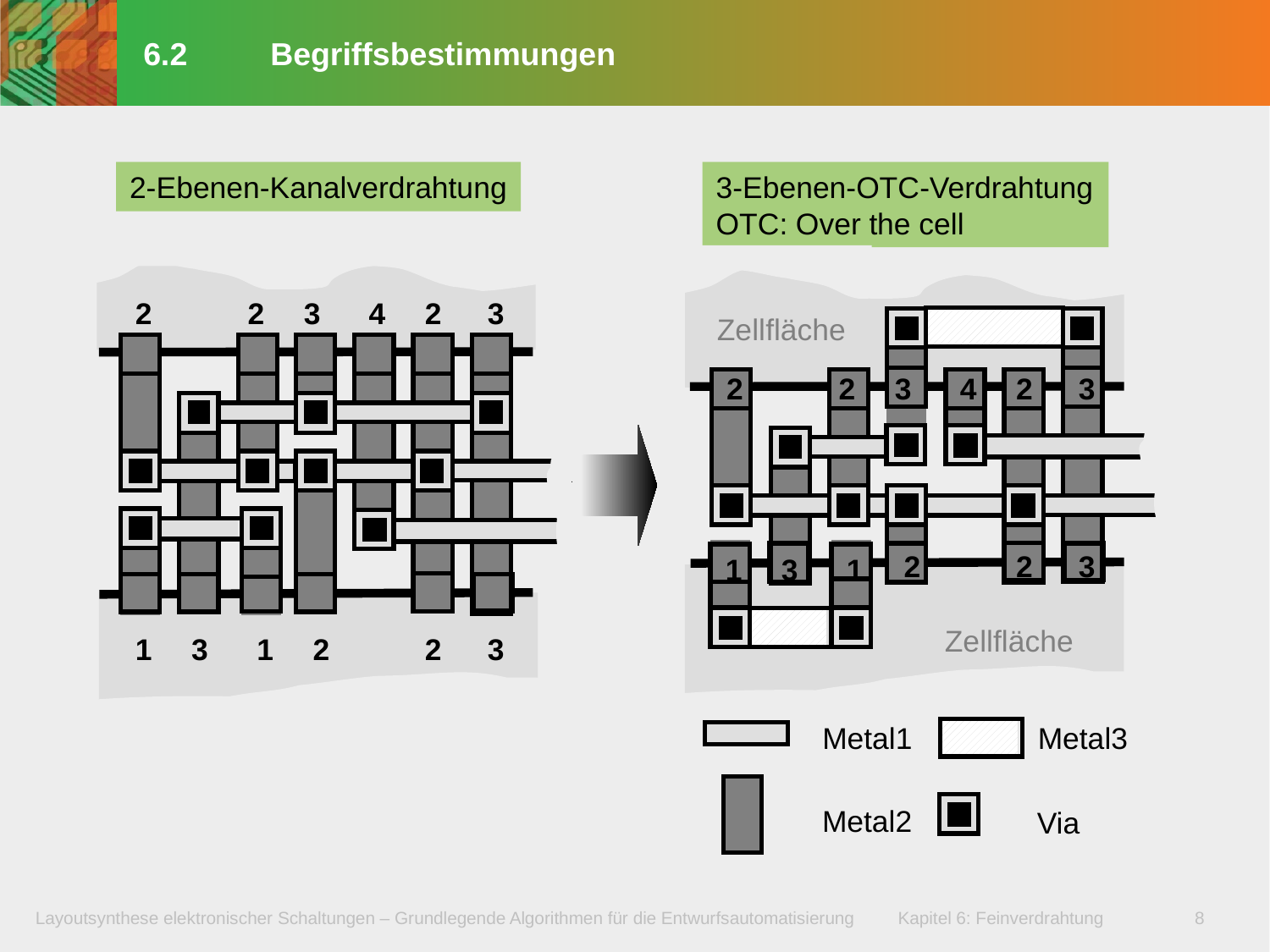

# 6.2	Begriffsbestimmungen

2-Ebenen-Kanalverdrahtung
3-Ebenen-OTC-Verdrahtung
OTC: Over the cell

2
2
3
4
2
3
Zellfläche

2
2
3
4
2
3

2
2
3

1
3

1

Zellfläche

1
3
1
2
2
3

Metal3
Metal1

Metal2
Via